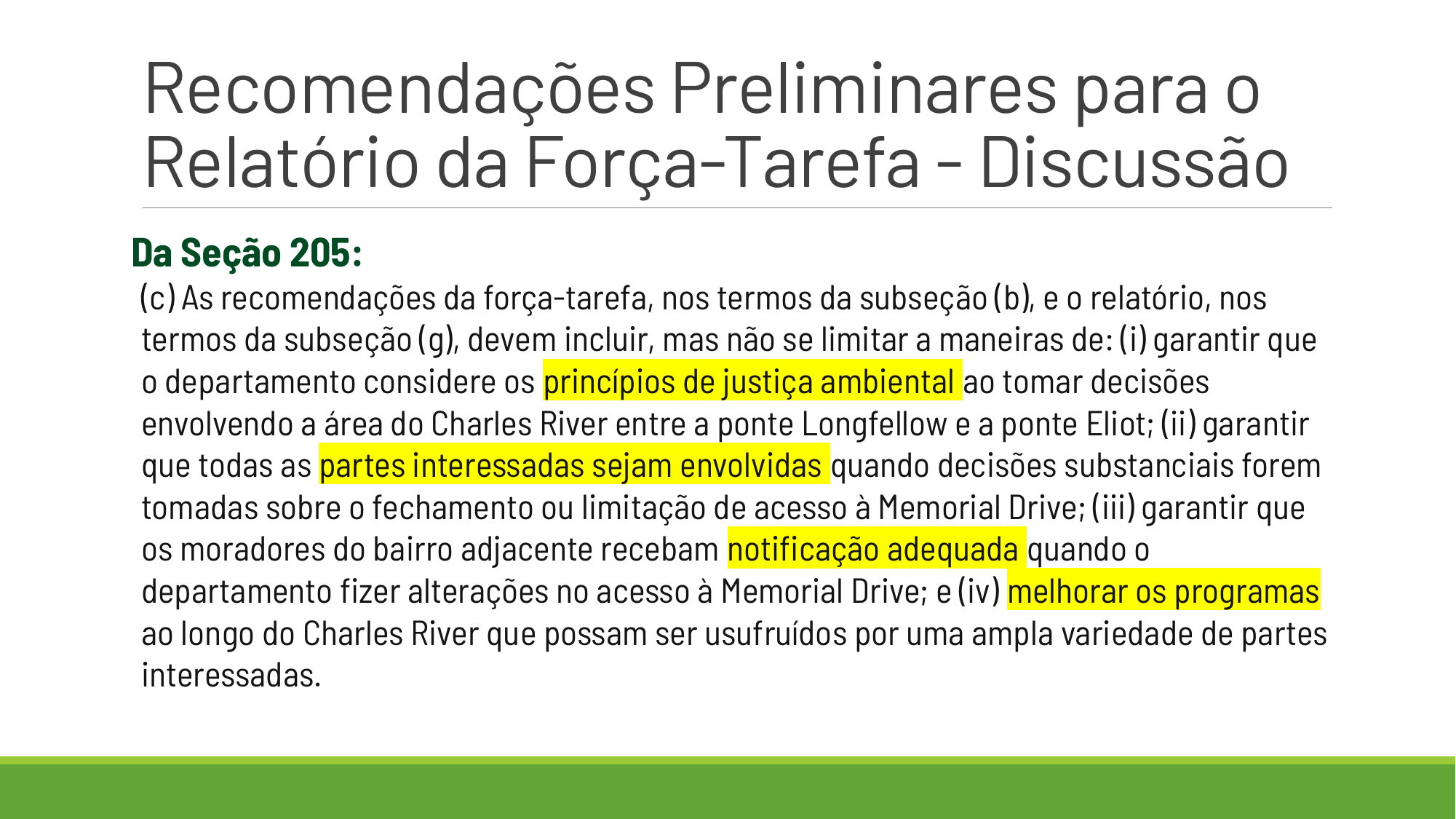

# Recomendações Preliminares para o Relatório da Força-Tarefa - Discussão
Da Seção 205:
(c) As recomendações da força-tarefa, nos termos da subseção (b), e o relatório, nos termos da subseção (g), devem incluir, mas não se limitar a maneiras de: (i) garantir que o departamento considere os princípios de justiça ambiental ao tomar decisões envolvendo a área do Charles River entre a ponte Longfellow e a ponte Eliot; (ii) garantir que todas as partes interessadas sejam envolvidas quando decisões substanciais forem tomadas sobre o fechamento ou limitação de acesso à Memorial Drive; (iii) garantir que os moradores do bairro adjacente recebam notificação adequada quando o departamento fizer alterações no acesso à Memorial Drive; e (iv) melhorar os programas ao longo do Charles River que possam ser usufruídos por uma ampla variedade de partes interessadas.